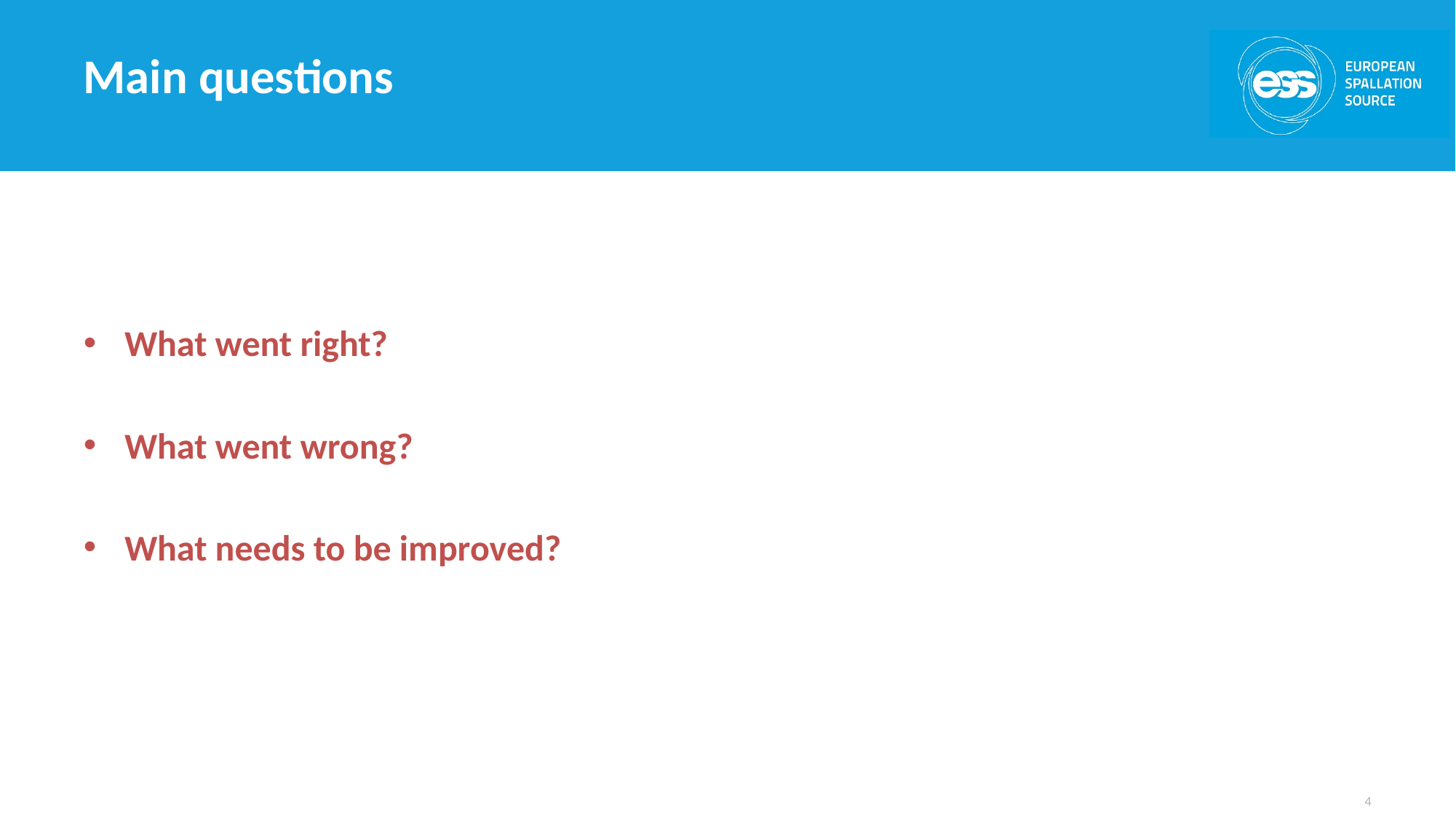

# Main questions
What went right?

What went wrong?

What needs to be improved?

4